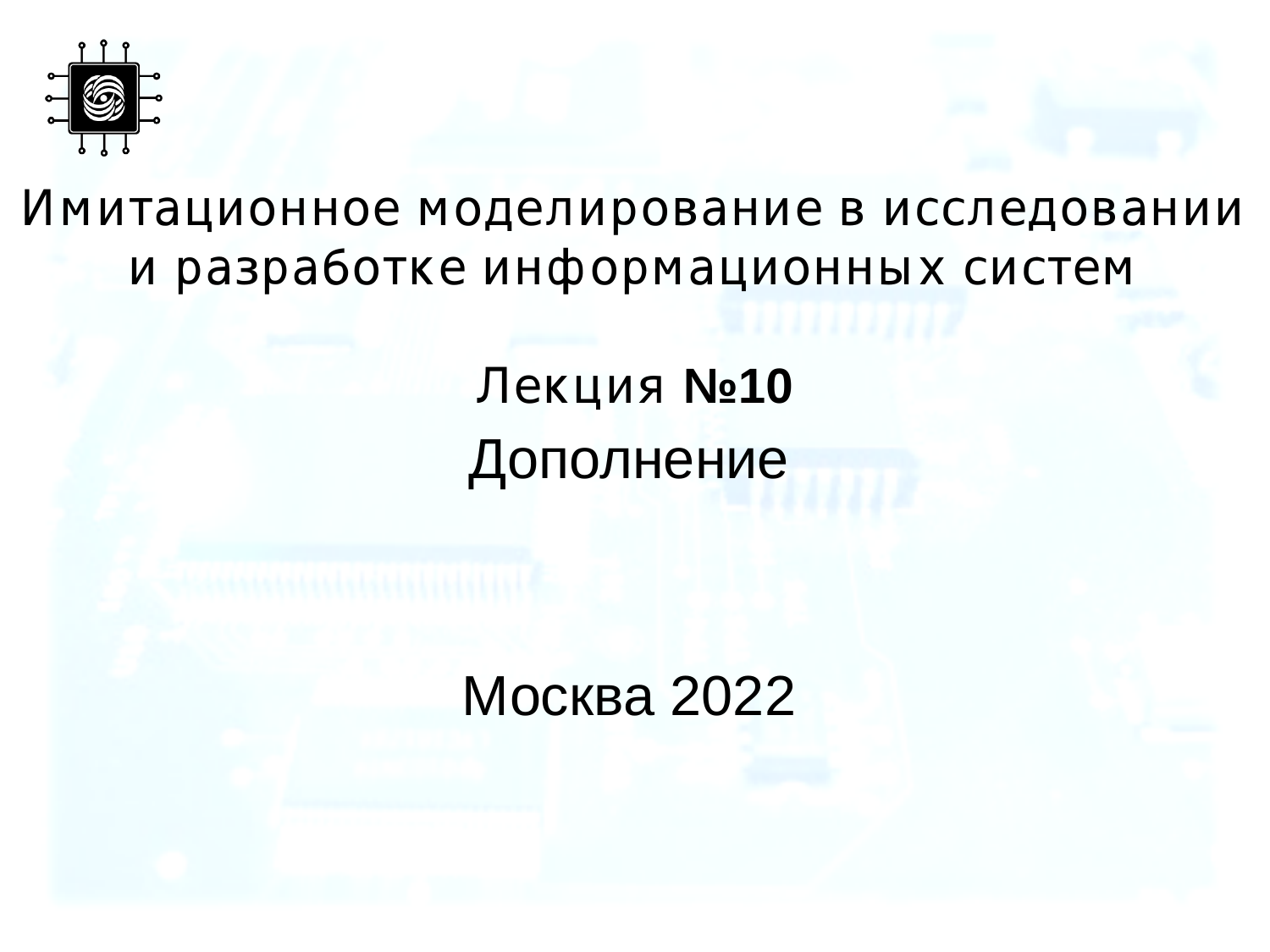

# Имитационное моделирование в исследовании и разработке информационных систем Лекция №10
Дополнение

Москва 2022